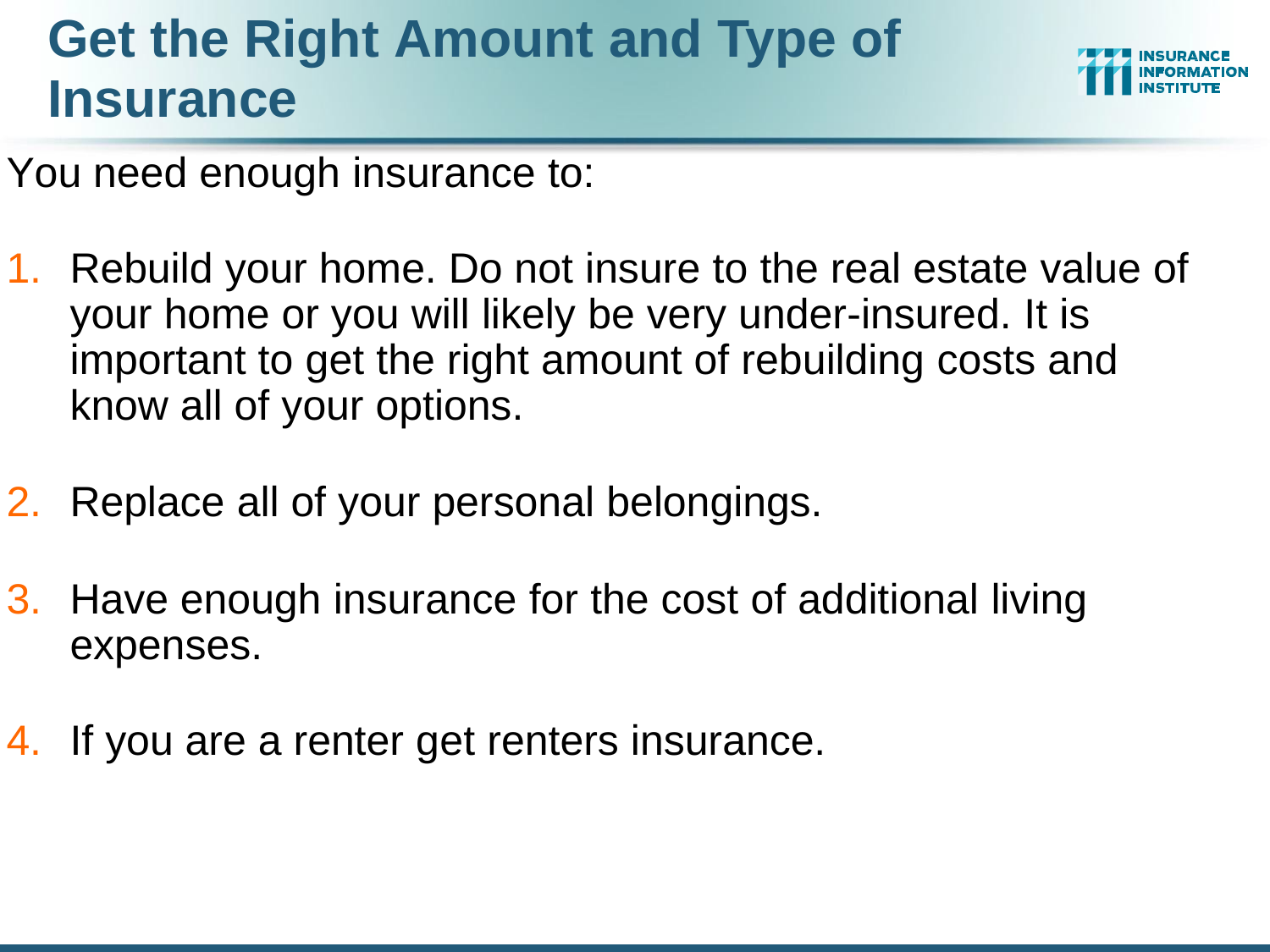

# Get the Right Amount and Type of
Insurance
You need enough insurance to:

Rebuild your home. Do not insure to the real estate value of your home or you will likely be very under-insured. It is important to get the right amount of rebuilding costs and know all of your options.

Replace all of your personal belongings.

Have enough insurance for the cost of additional living expenses.

If you are a renter get renters insurance.
17